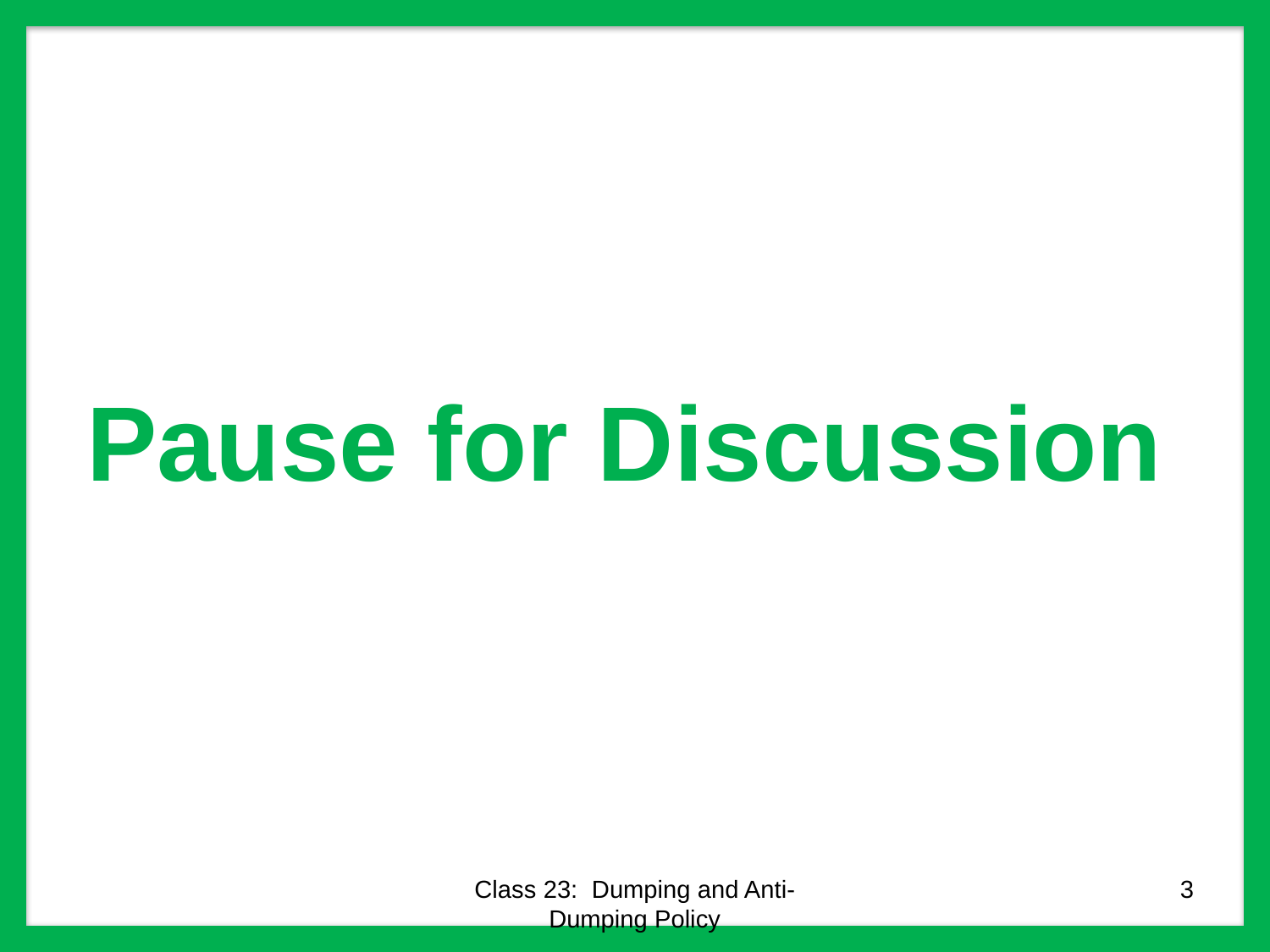

# Pause for Discussion
Class 23:  Dumping and Anti-Dumping Policy
3